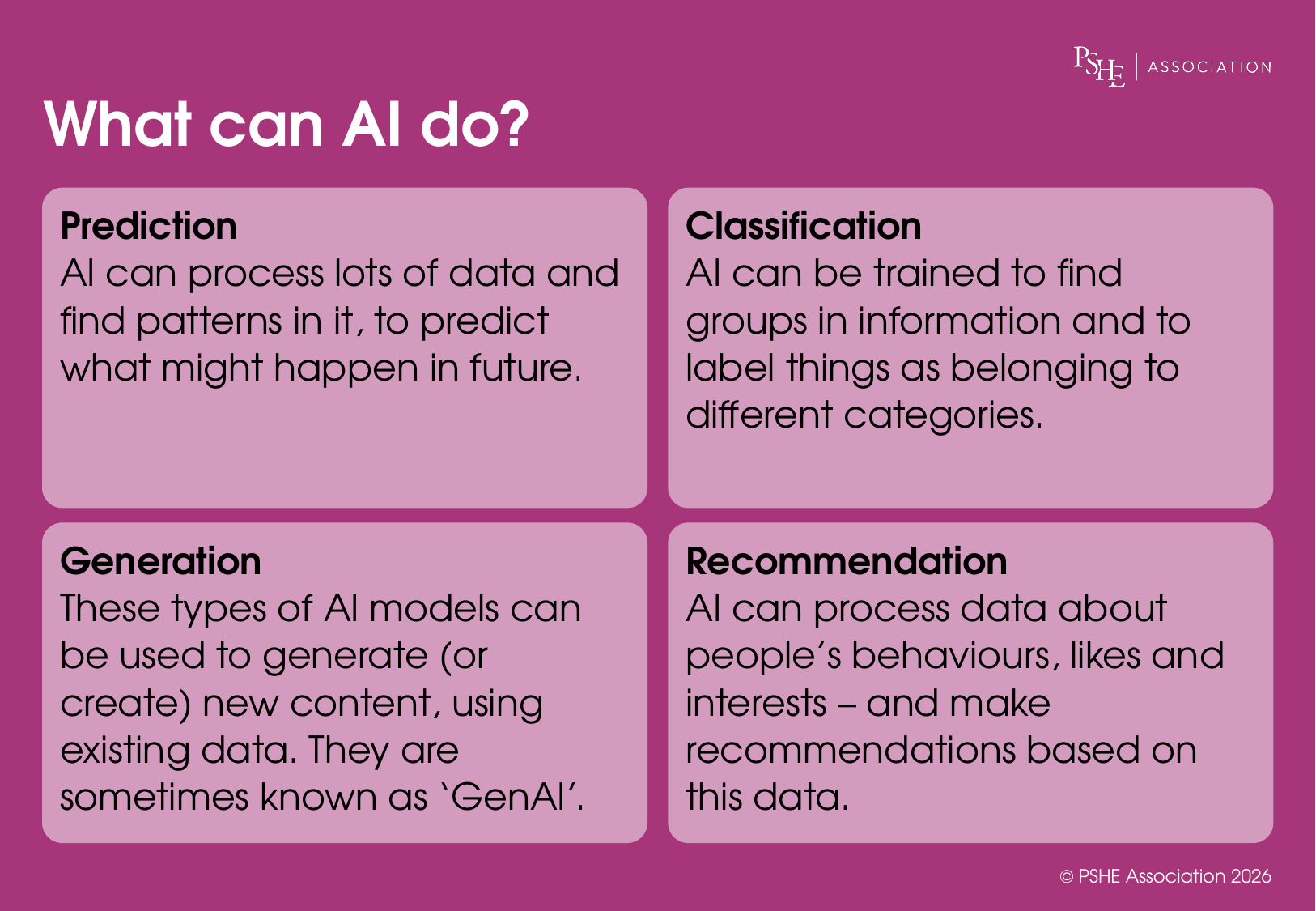

# What can AI do?

Prediction
AI can process lots of data and find patterns in it, to predict what might happen in future.
Classification
AI can be trained to find groups in information and to label things as belonging to different categories.
Generation
These types of AI models can be used to generate (or create) new content, using existing data. They are sometimes known as ‘GenAI’.
Recommendation
AI can process data about people’s behaviours, likes and interests – and make recommendations based on this data.
© PSHE Association 2026